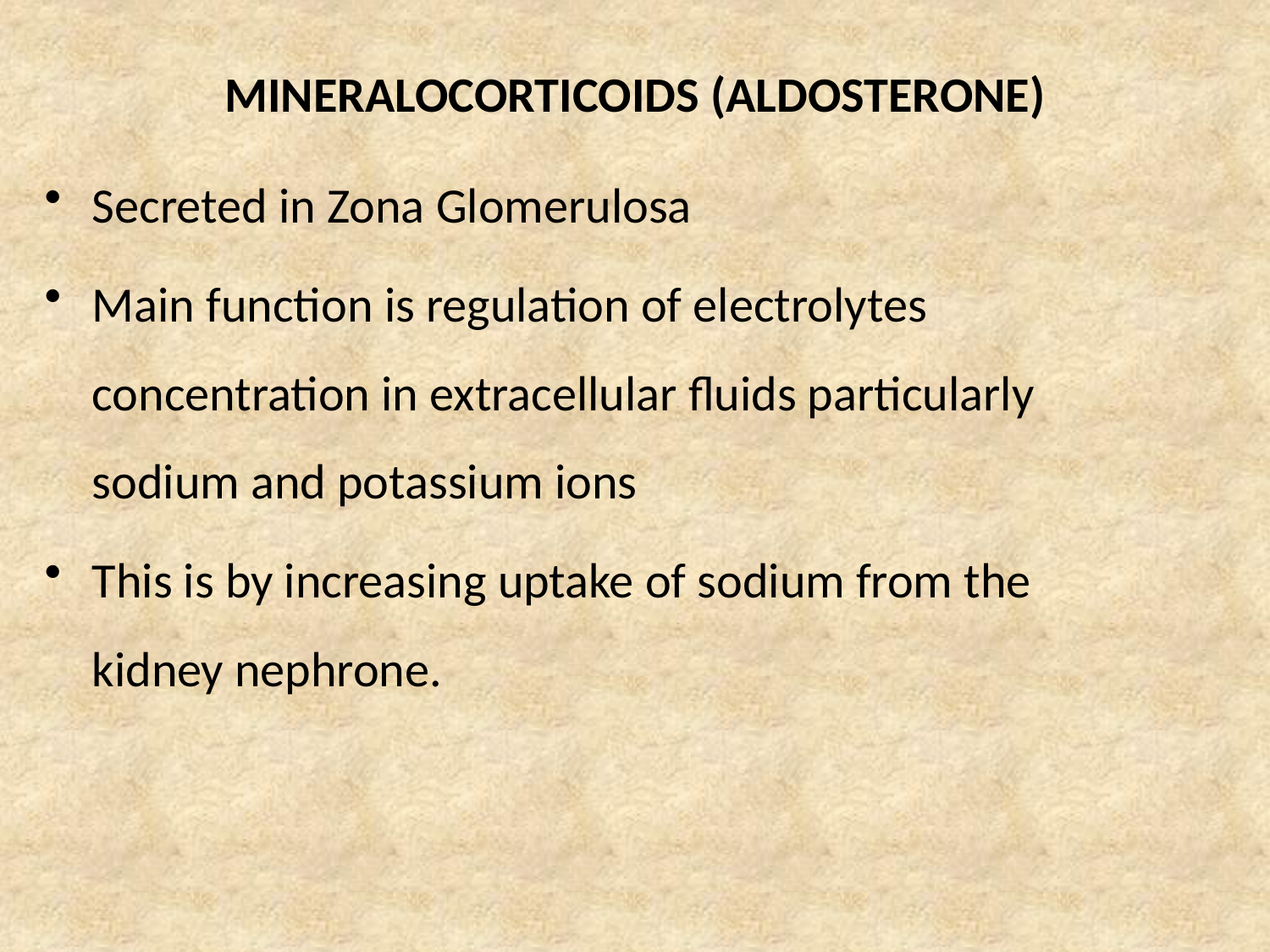

# MINERALOCORTICOIDS (ALDOSTERONE)
Secreted in Zona Glomerulosa
Main function is regulation of electrolytes concentration in extracellular fluids particularly sodium and potassium ions
This is by increasing uptake of sodium from the kidney nephrone.